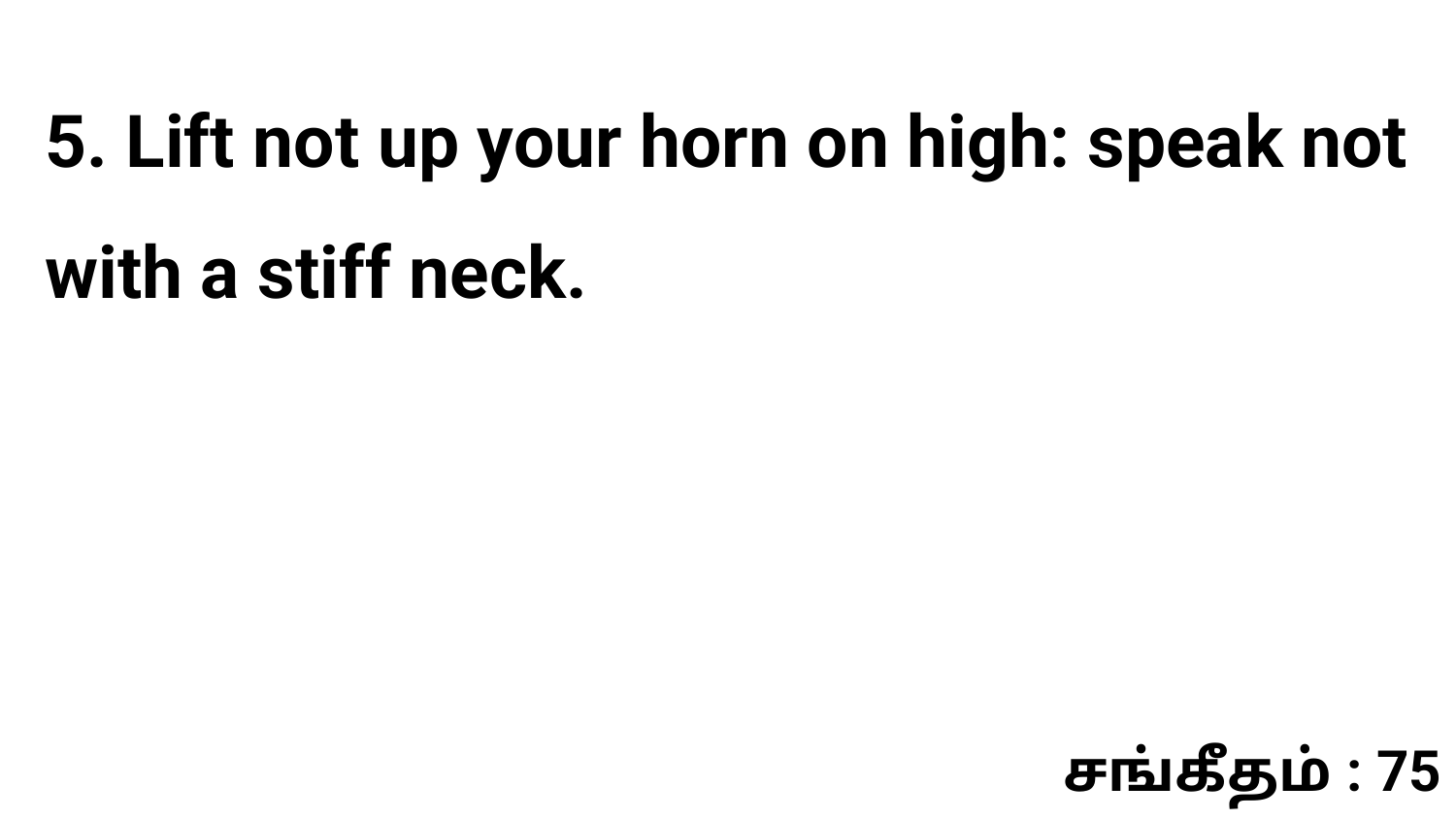

5. Lift not up your horn on high: speak not with a stiff neck.
சங்கீதம் : 75